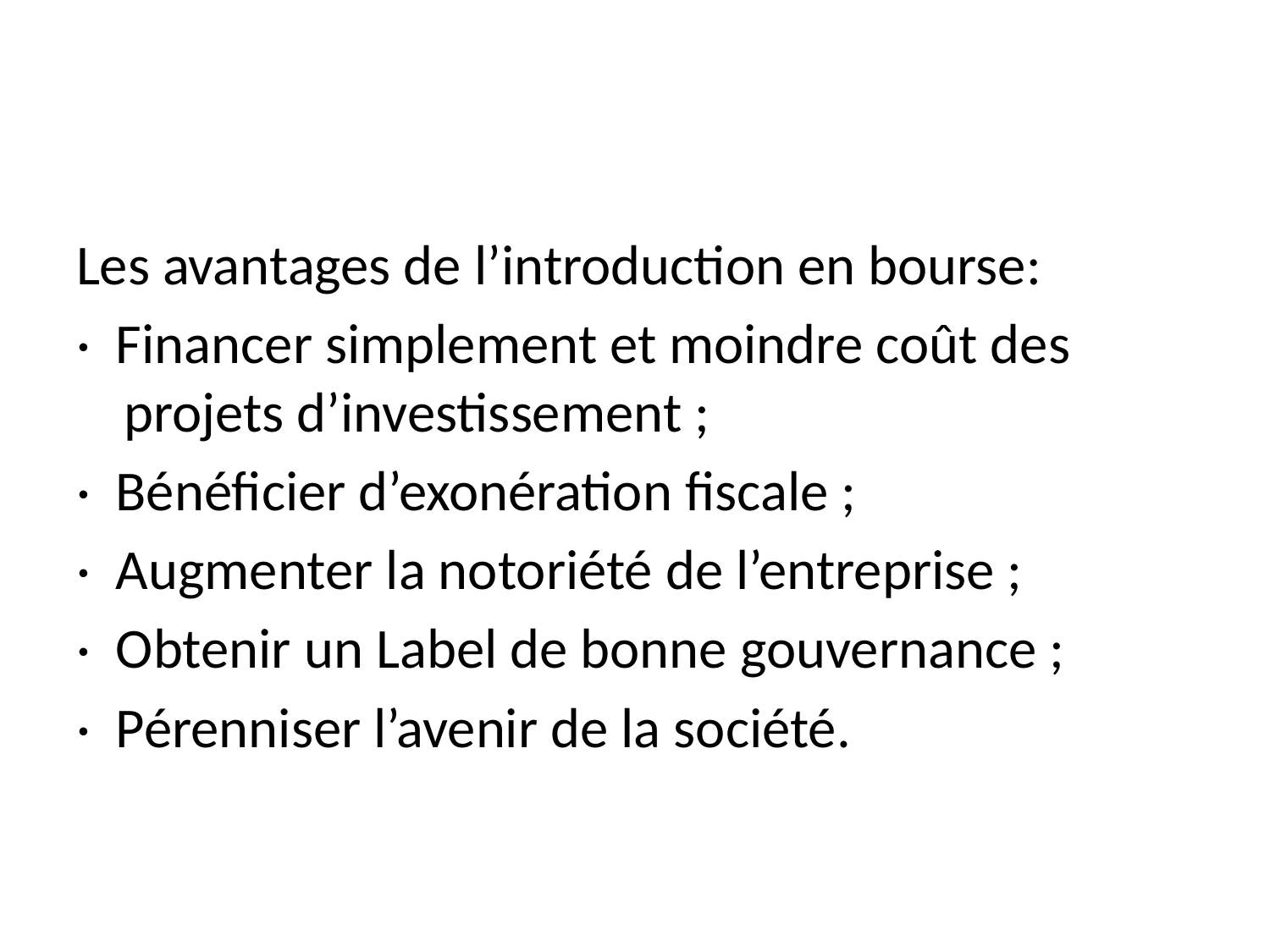

#
Les avantages de l’introduction en bourse:
·  Financer simplement et moindre coût des projets d’investissement ;
·  Bénéficier d’exonération fiscale ;
·  Augmenter la notoriété de l’entreprise ;
·  Obtenir un Label de bonne gouvernance ;
·  Pérenniser l’avenir de la société.